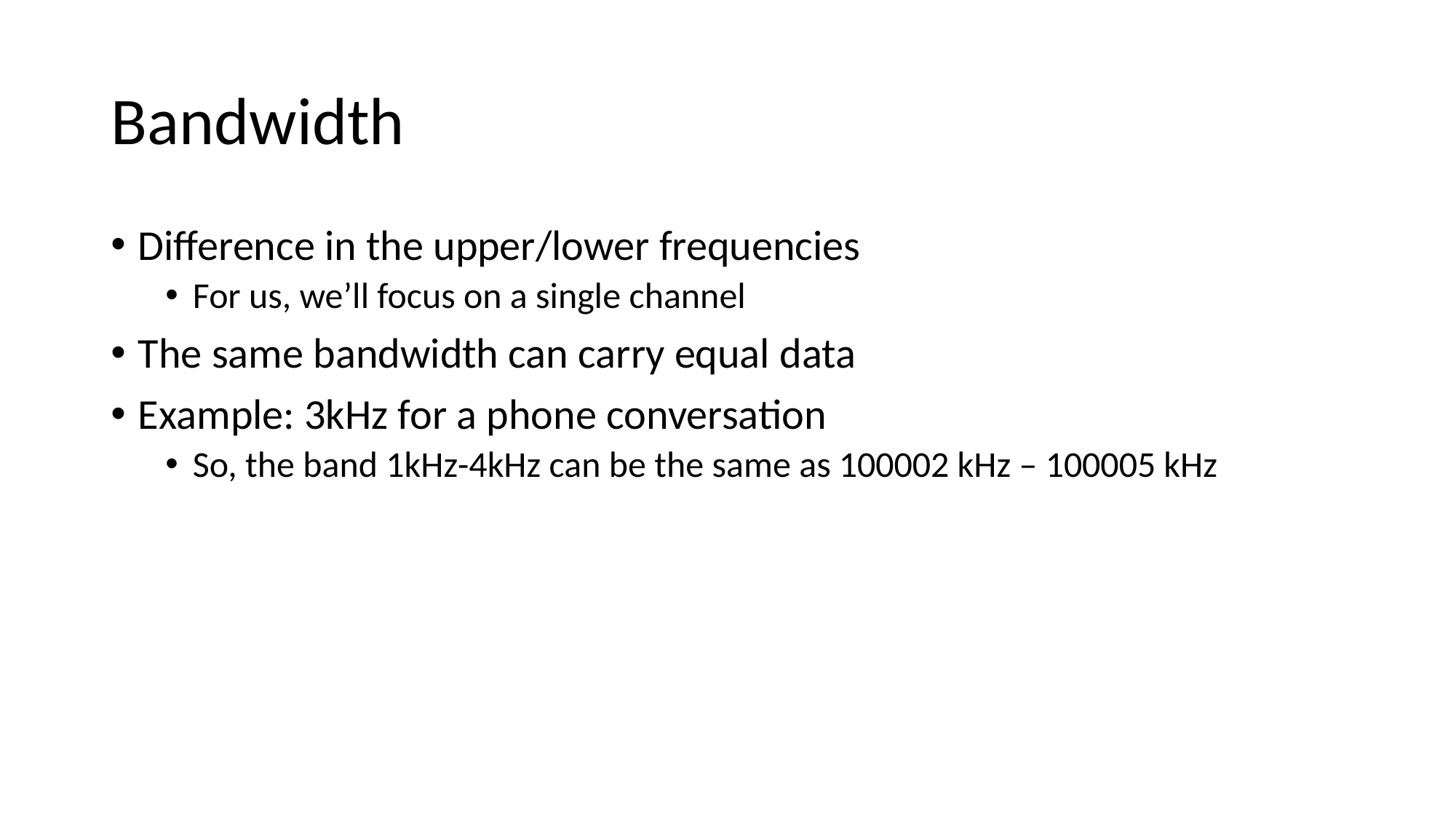

# Bandwidth
Difference in the upper/lower frequencies
For us, we’ll focus on a single channel
The same bandwidth can carry equal data
Example: 3kHz for a phone conversation
So, the band 1kHz-4kHz can be the same as 100002 kHz – 100005 kHz